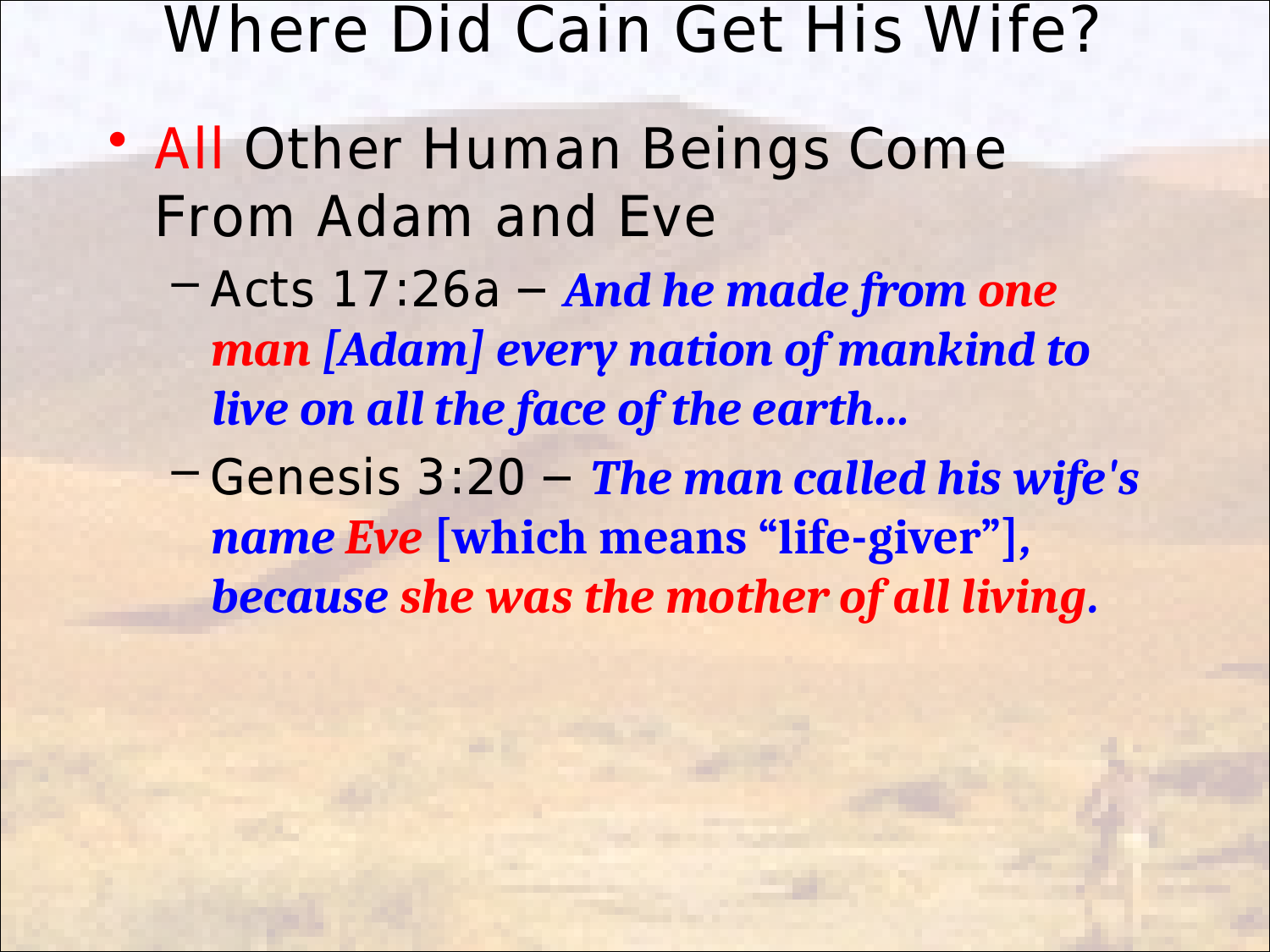

# Where Did Cain Get His Wife?
All Other Human Beings Come From Adam and Eve
Acts 17:26a – And he made from one man [Adam] every nation of mankind to live on all the face of the earth…
Genesis 3:20 – The man called his wife's name Eve [which means “life-giver”], because she was the mother of all living.